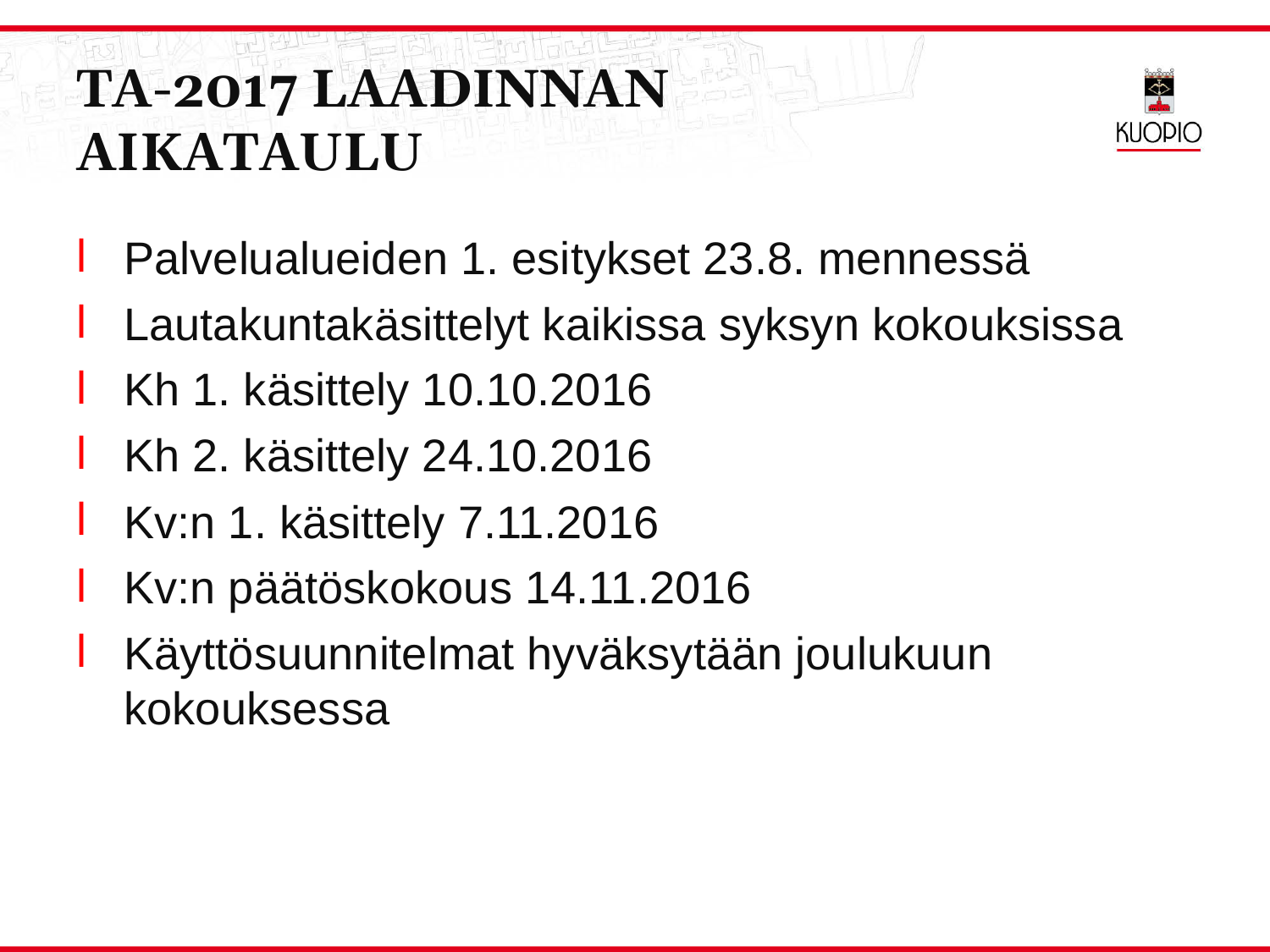

# Ta-2017 laadinnan aikataulu
Palvelualueiden 1. esitykset 23.8. mennessä
Lautakuntakäsittelyt kaikissa syksyn kokouksissa
Kh 1. käsittely 10.10.2016
Kh 2. käsittely 24.10.2016
Kv:n 1. käsittely 7.11.2016
Kv:n päätöskokous 14.11.2016
Käyttösuunnitelmat hyväksytään joulukuun kokouksessa